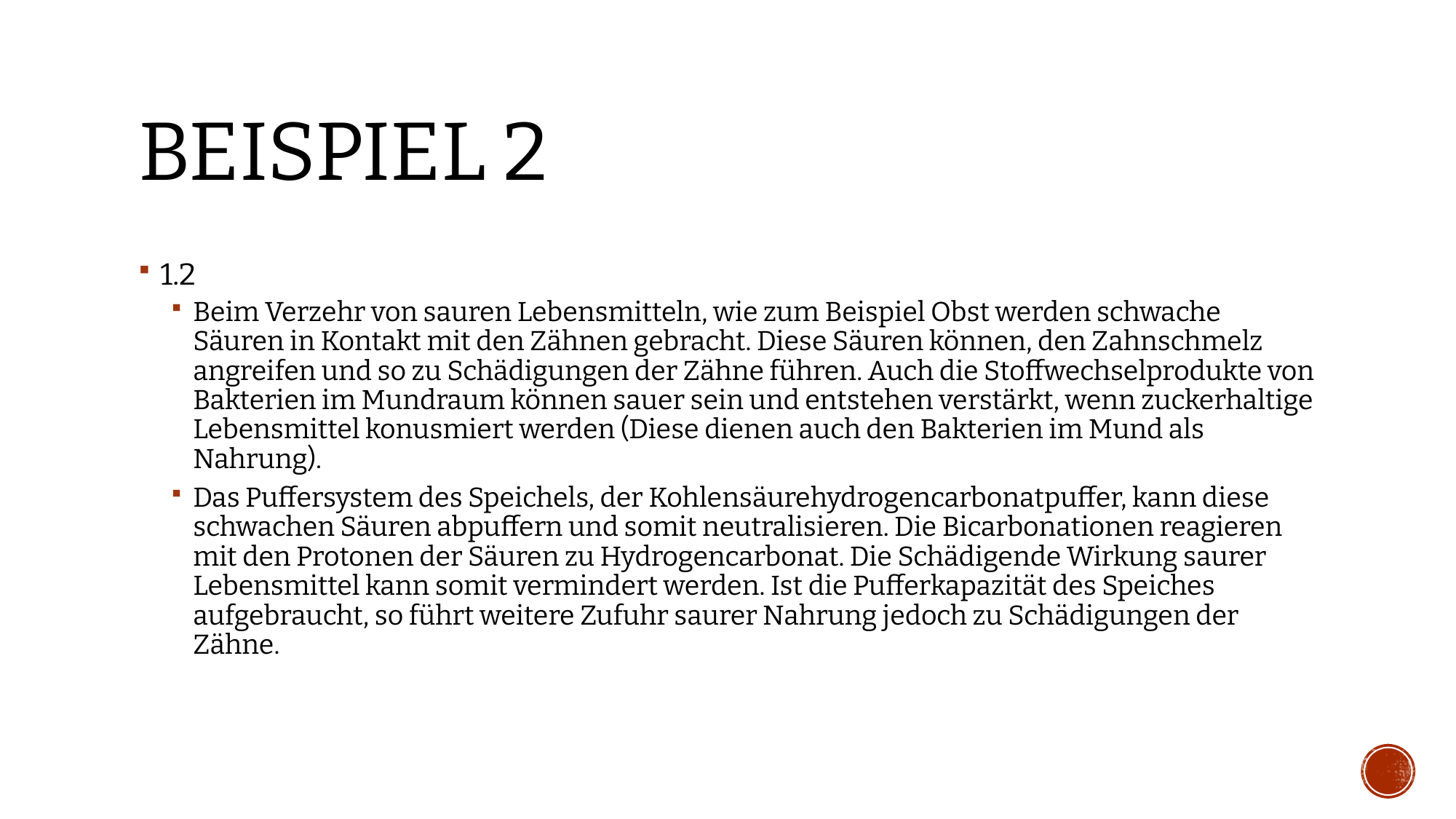

# Beispiel 2
1.2
Beim Verzehr von sauren Lebensmitteln, wie zum Beispiel Obst werden schwache Säuren in Kontakt mit den Zähnen gebracht. Diese Säuren können, den Zahnschmelz angreifen und so zu Schädigungen der Zähne führen. Auch die Stoffwechselprodukte von Bakterien im Mundraum können sauer sein und entstehen verstärkt, wenn zuckerhaltige Lebensmittel konusmiert werden (Diese dienen auch den Bakterien im Mund als Nahrung).
Das Puffersystem des Speichels, der Kohlensäurehydrogencarbonatpuffer, kann diese schwachen Säuren abpuffern und somit neutralisieren. Die Bicarbonationen reagieren mit den Protonen der Säuren zu Hydrogencarbonat. Die Schädigende Wirkung saurer Lebensmittel kann somit vermindert werden. Ist die Pufferkapazität des Speiches aufgebraucht, so führt weitere Zufuhr saurer Nahrung jedoch zu Schädigungen der Zähne.